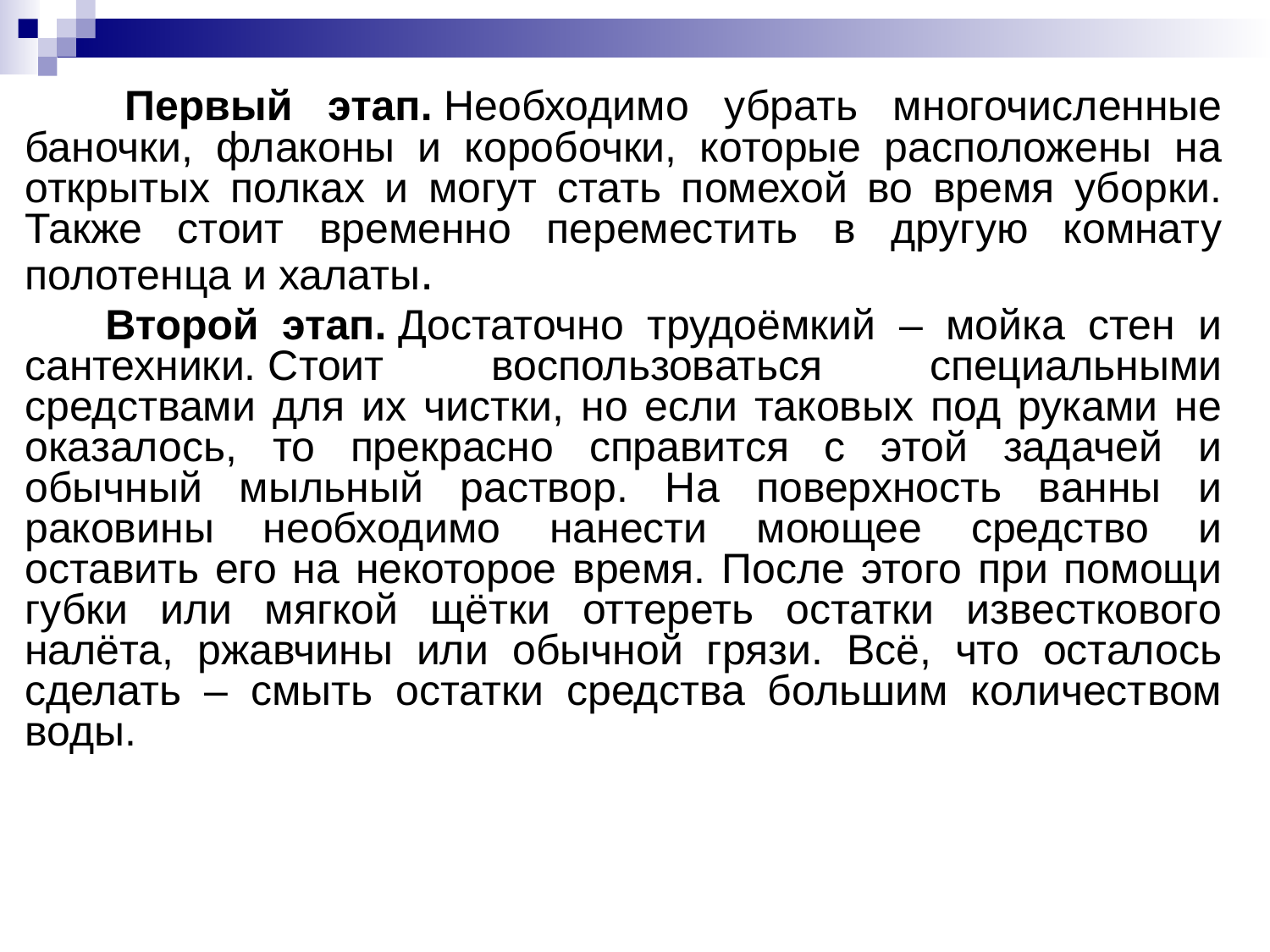

Первый этап. Необходимо убрать многочисленные баночки, флаконы и коробочки, которые расположены на открытых полках и могут стать помехой во время уборки. Также стоит временно переместить в другую комнату полотенца и халаты.
    Второй этап. Достаточно трудоёмкий – мойка стен и сантехники. Стоит воспользоваться специальными средствами для их чистки, но если таковых под руками не оказалось, то прекрасно справится с этой задачей и обычный мыльный раствор. На поверхность ванны и раковины необходимо нанести моющее средство и оставить его на некоторое время. После этого при помощи губки или мягкой щётки оттереть остатки известкового налёта, ржавчины или обычной грязи. Всё, что осталось сделать – смыть остатки средства большим количеством воды.